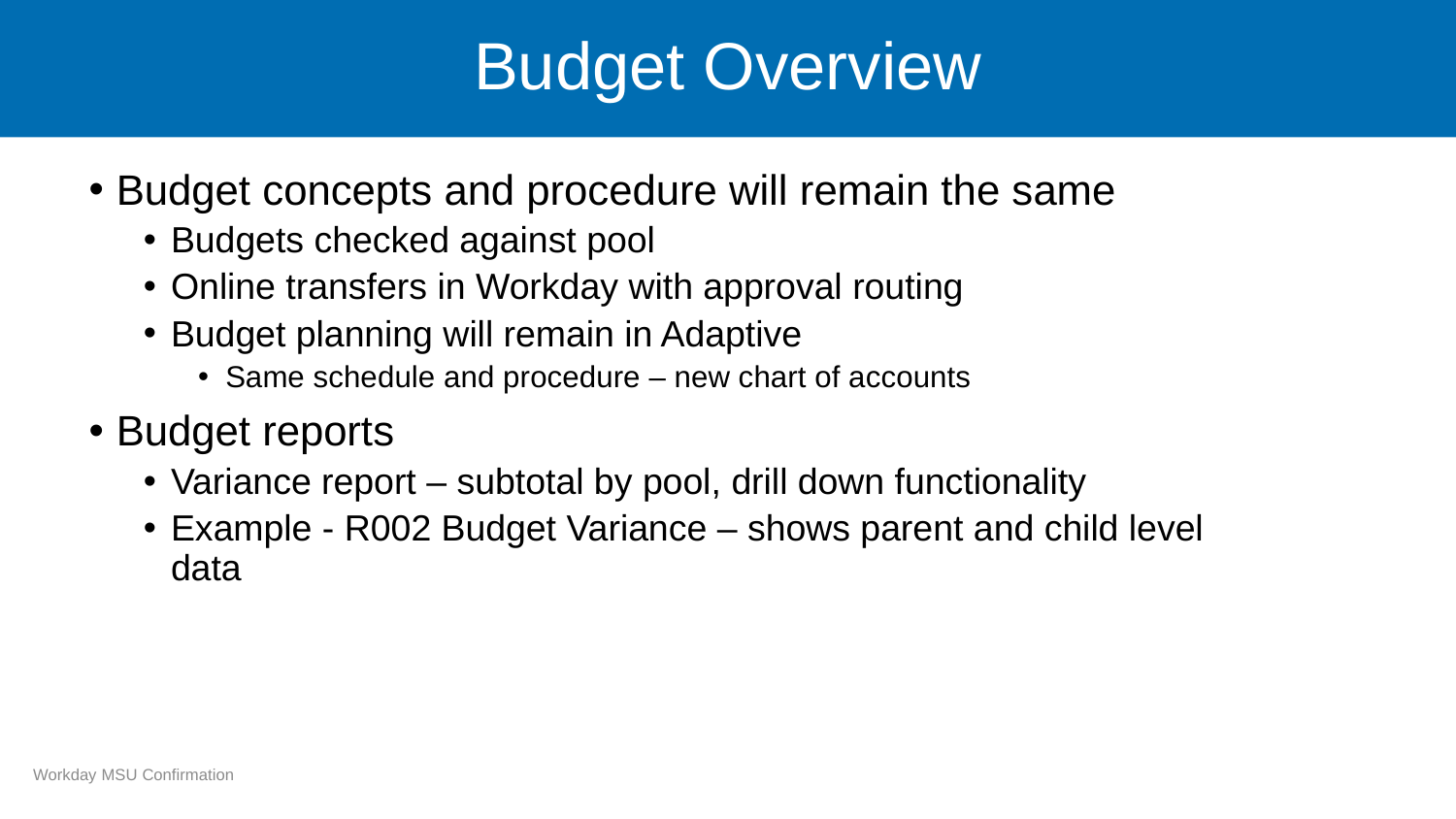

# Budget Overview
Budget concepts and procedure will remain the same
Budgets checked against pool
Online transfers in Workday with approval routing
Budget planning will remain in Adaptive
Same schedule and procedure – new chart of accounts
Budget reports
Variance report – subtotal by pool, drill down functionality
Example - R002 Budget Variance – shows parent and child level data

Workday MSU Confirmation